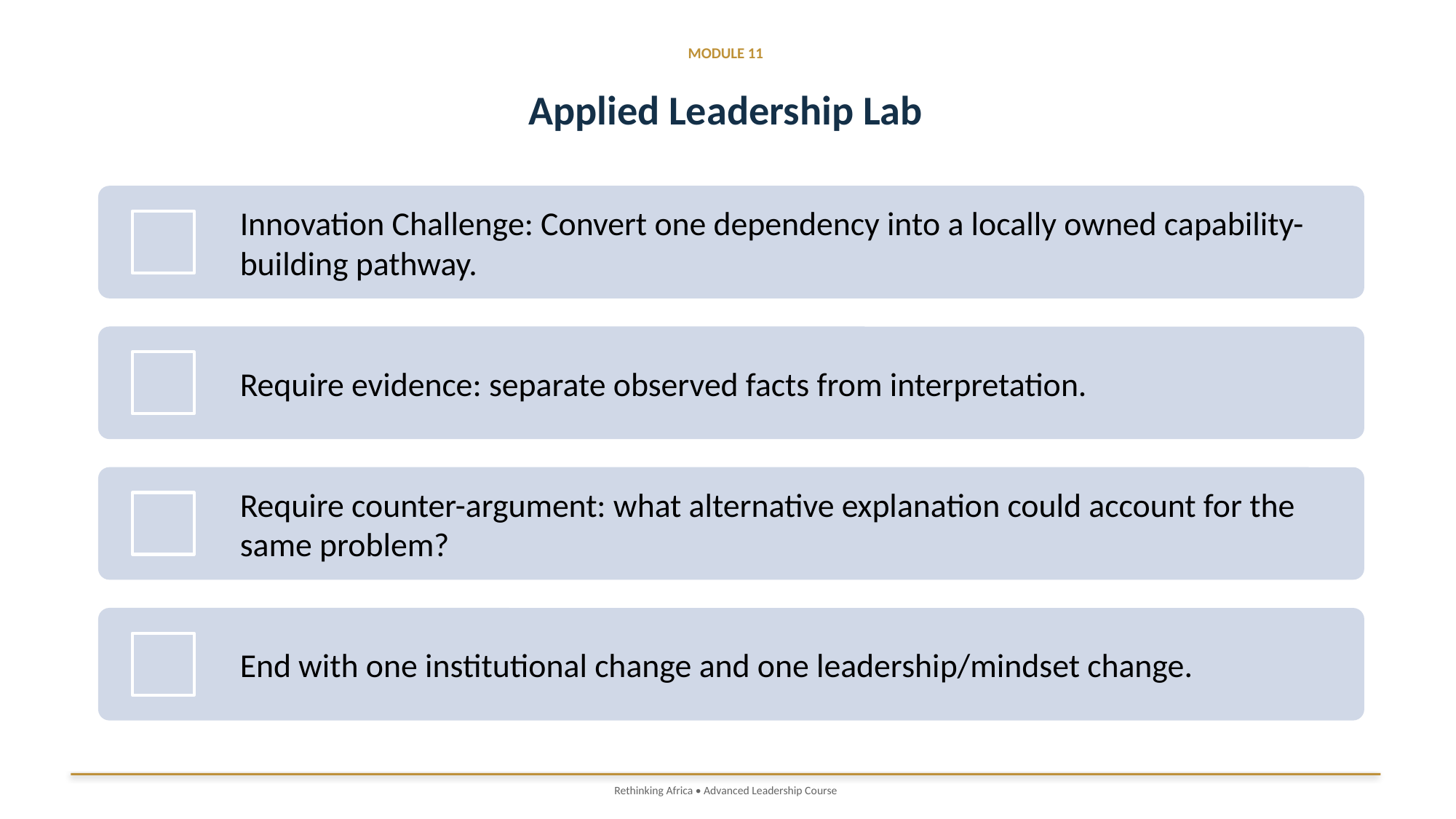

MODULE 11
Applied Leadership Lab
Innovation Challenge: Convert one dependency into a locally owned capability-building pathway.
Require evidence: separate observed facts from interpretation.
Require counter-argument: what alternative explanation could account for the same problem?
End with one institutional change and one leadership/mindset change.

Rethinking Africa • Advanced Leadership Course